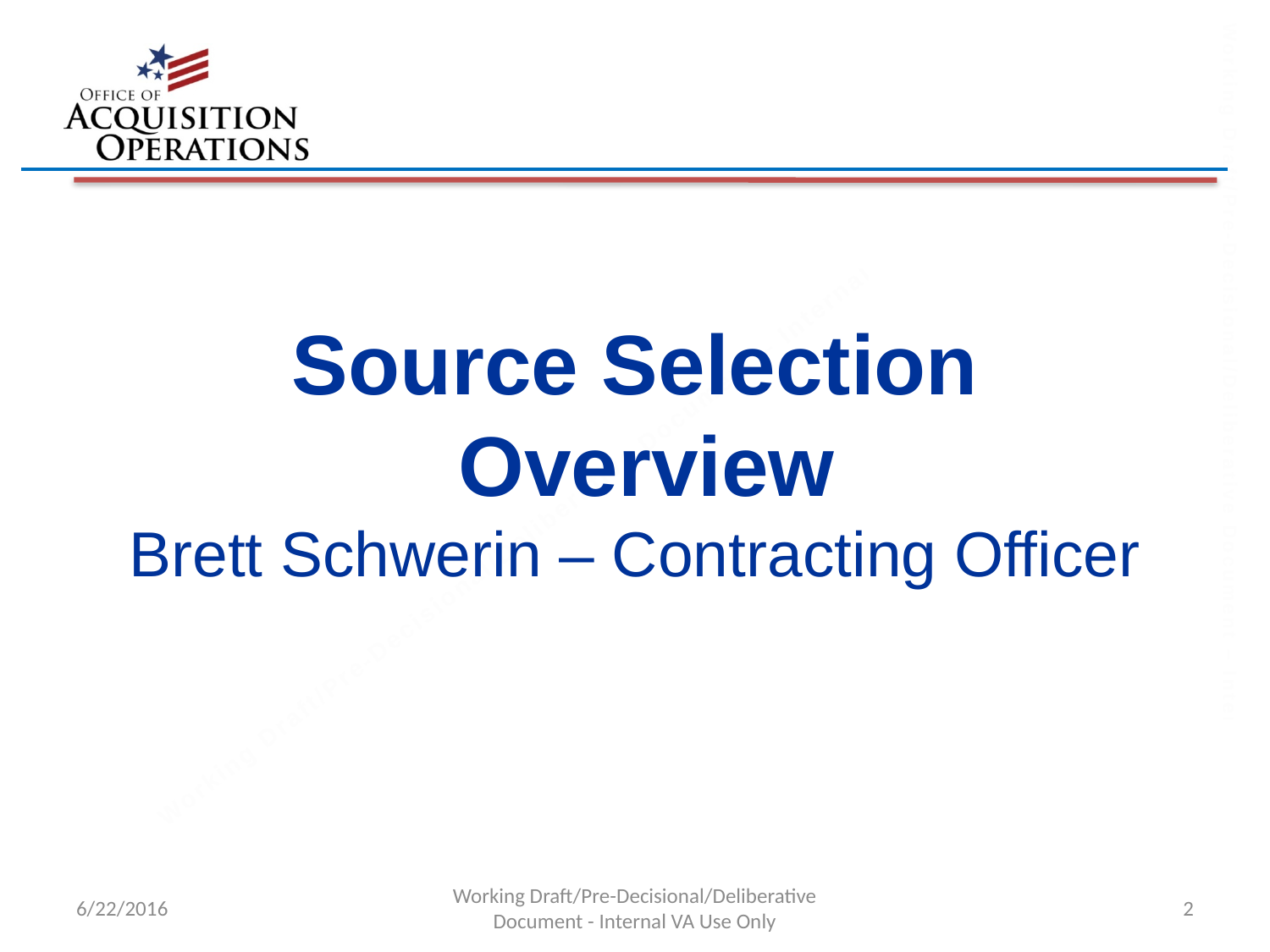

Source Selection
 Overview
Brett Schwerin – Contracting Officer
6/22/2016
Working Draft/Pre-Decisional/Deliberative Document - Internal VA Use Only
2